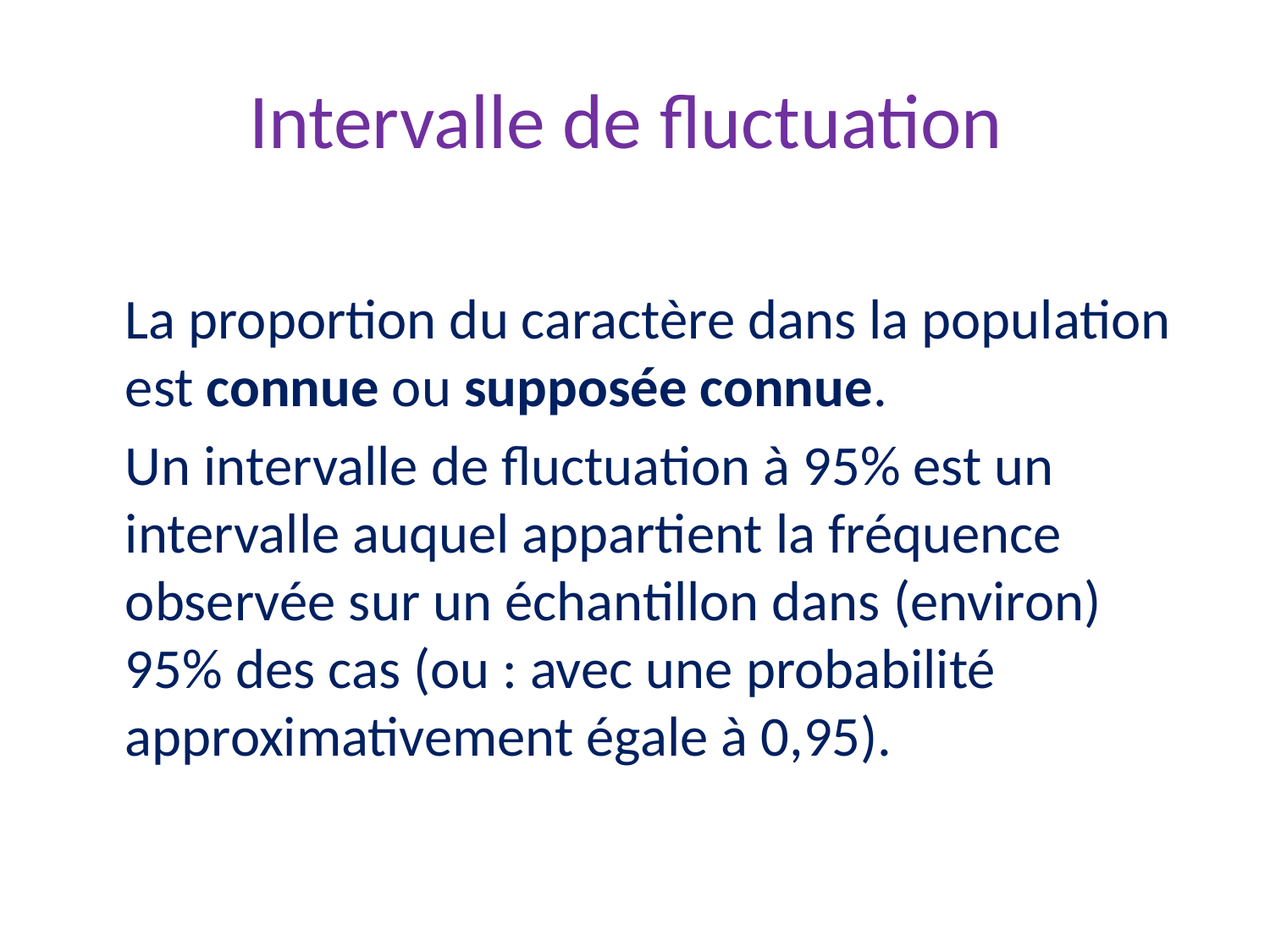

# Intervalle de fluctuation
	La proportion du caractère dans la population est connue ou supposée connue.
	Un intervalle de fluctuation à 95% est un intervalle auquel appartient la fréquence observée sur un échantillon dans (environ) 95% des cas (ou : avec une probabilité approximativement égale à 0,95).